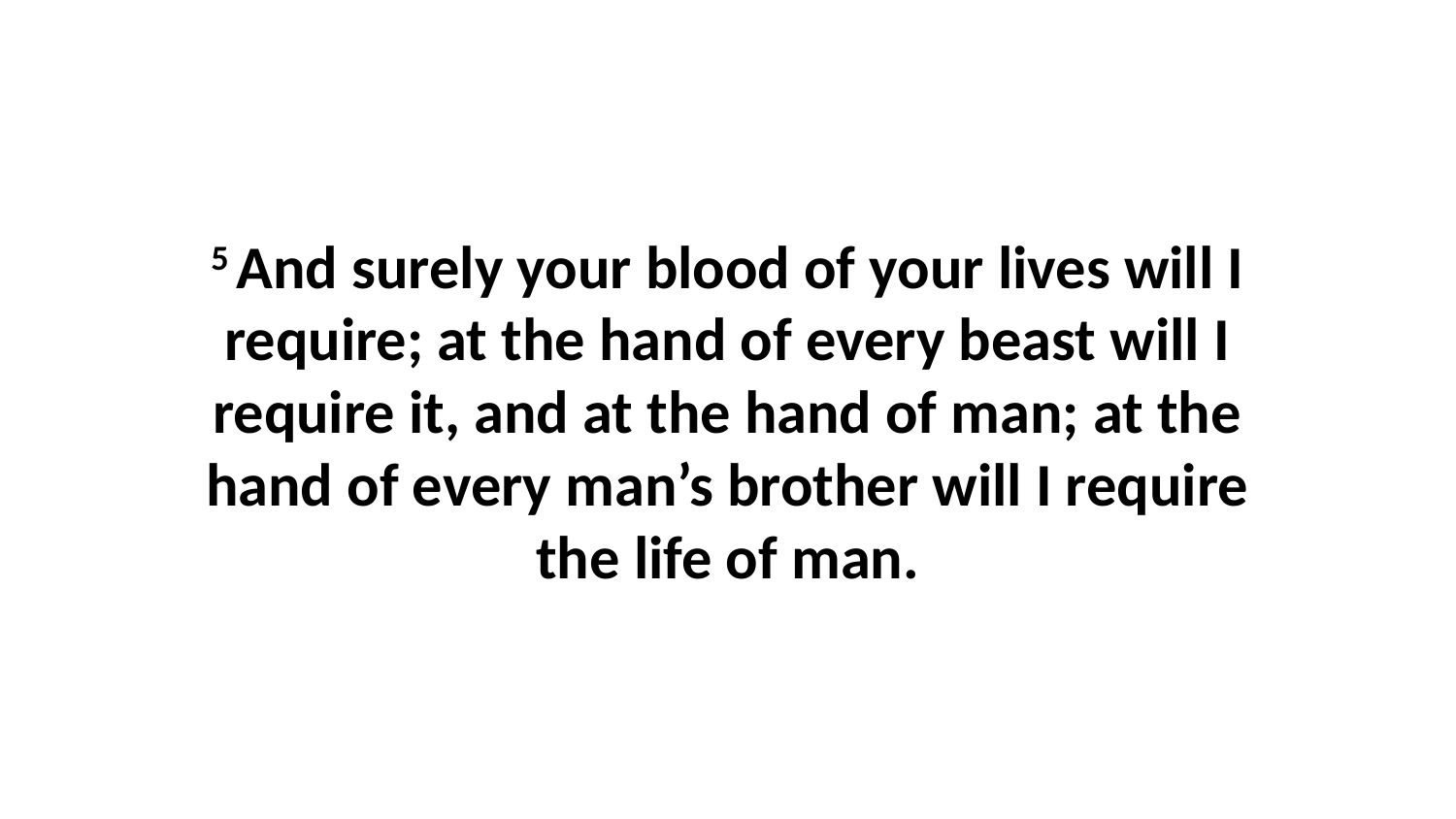

5 And surely your blood of your lives will I require; at the hand of every beast will I require it, and at the hand of man; at the hand of every man’s brother will I require the life of man.